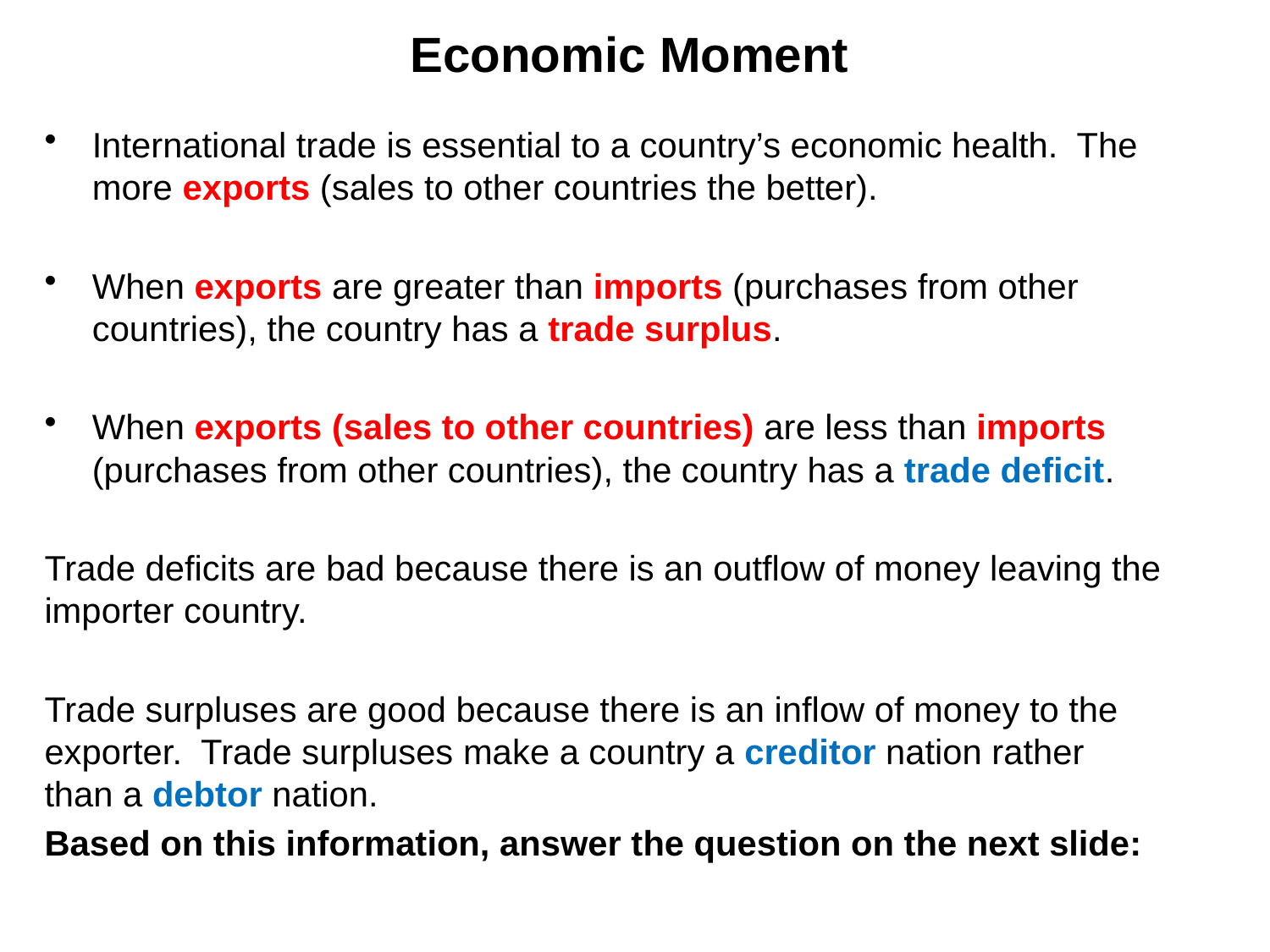

# Economic Moment
International trade is essential to a country’s economic health.  The more exports (sales to other countries the better).

When exports are greater than imports (purchases from other countries), the country has a trade surplus.

When exports (sales to other countries) are less than imports (purchases from other countries), the country has a trade deficit.

Trade deficits are bad because there is an outflow of money leaving the importer country.

Trade surpluses are good because there is an inflow of money to the exporter.  Trade surpluses make a country a creditor nation rather than a debtor nation.
Based on this information, answer the question on the next slide: